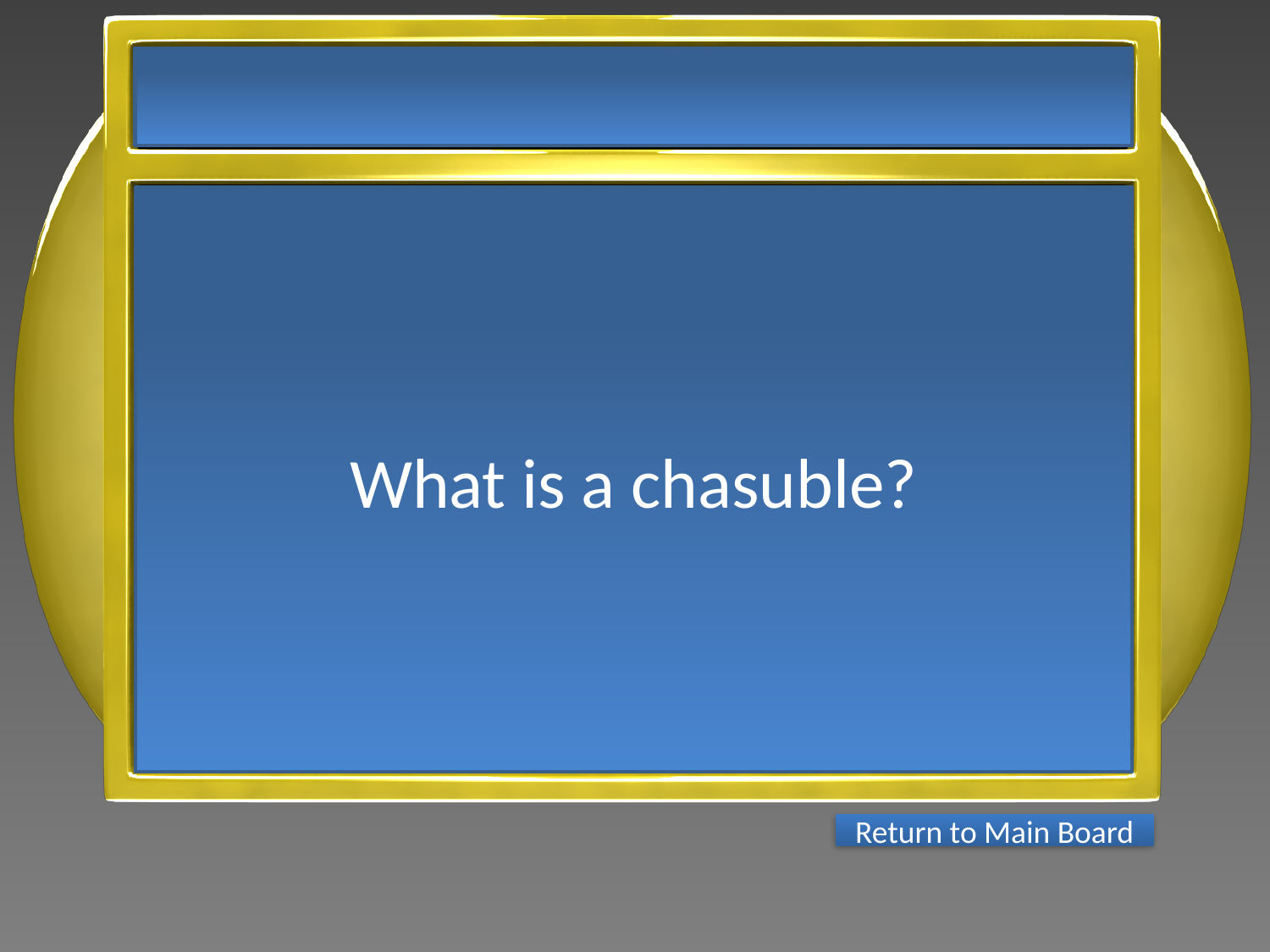

What is a chasuble?
Return to Main Board